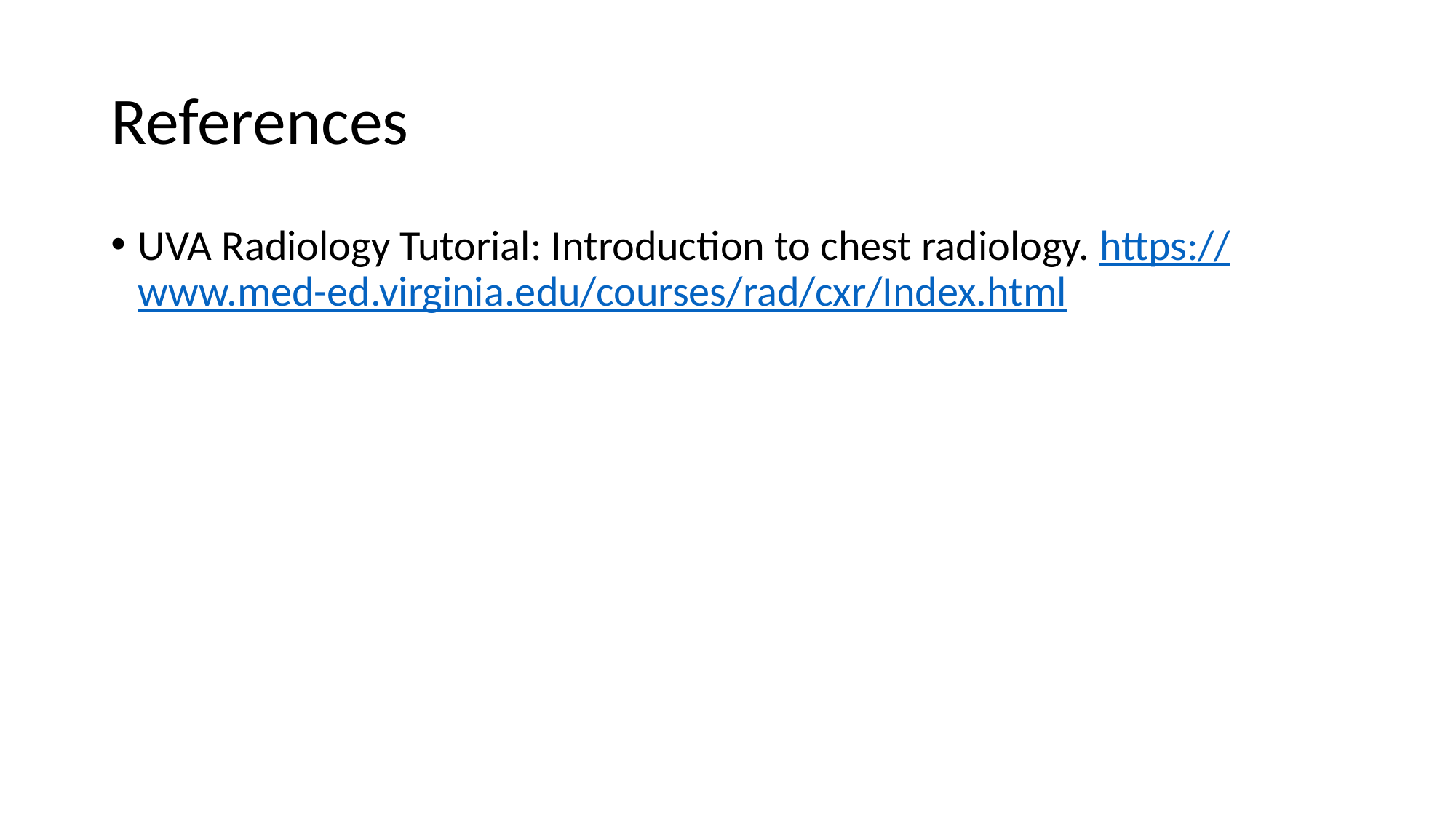

# References
UVA Radiology Tutorial: Introduction to chest radiology. https://www.med-ed.virginia.edu/courses/rad/cxr/Index.html